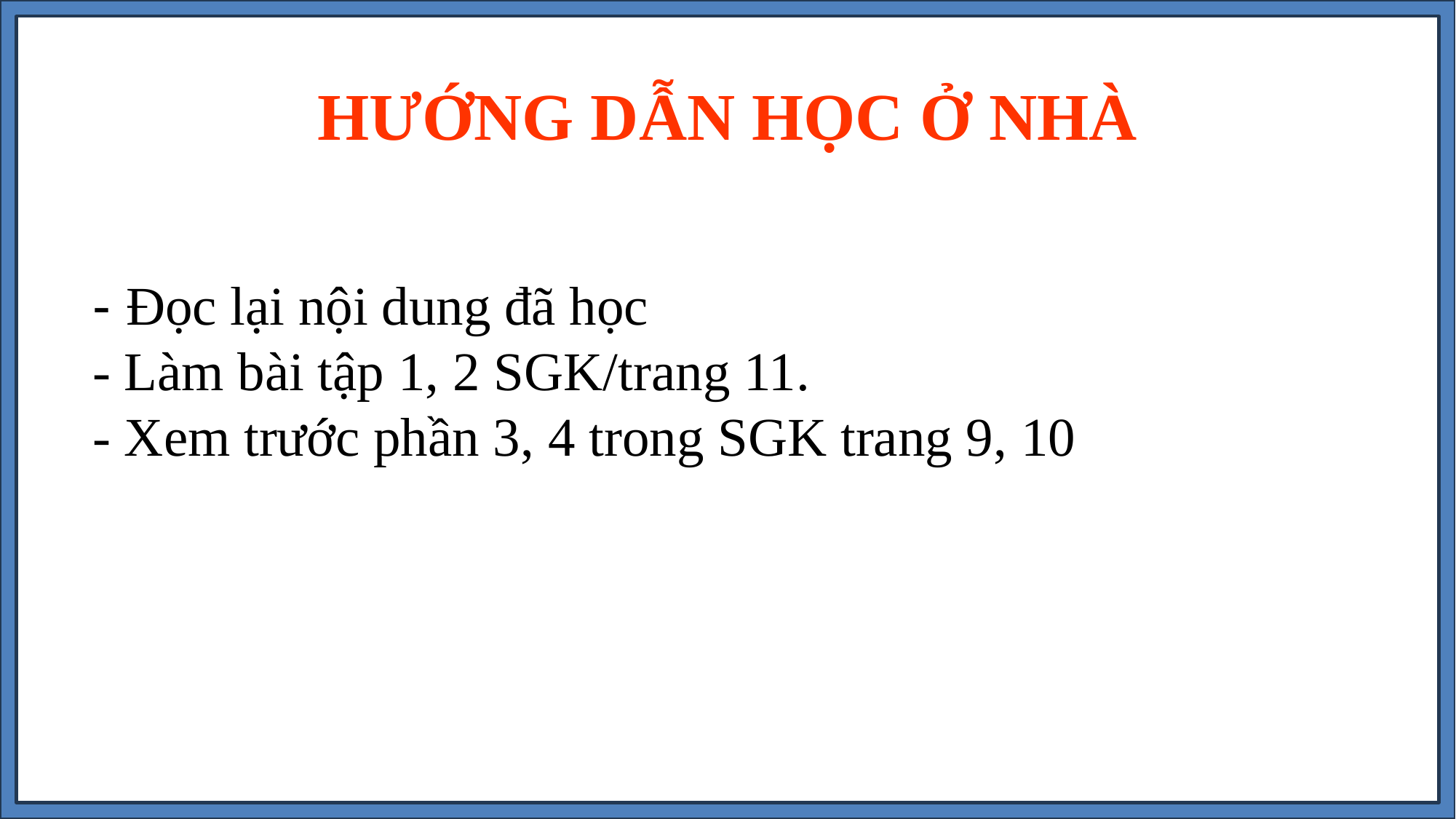

# HƯỚNG DẪN HỌC Ở NHÀ
- Đọc lại nội dung đã học
- Làm bài tập 1, 2 SGK/trang 11.
- Xem trước phần 3, 4 trong SGK trang 9, 10